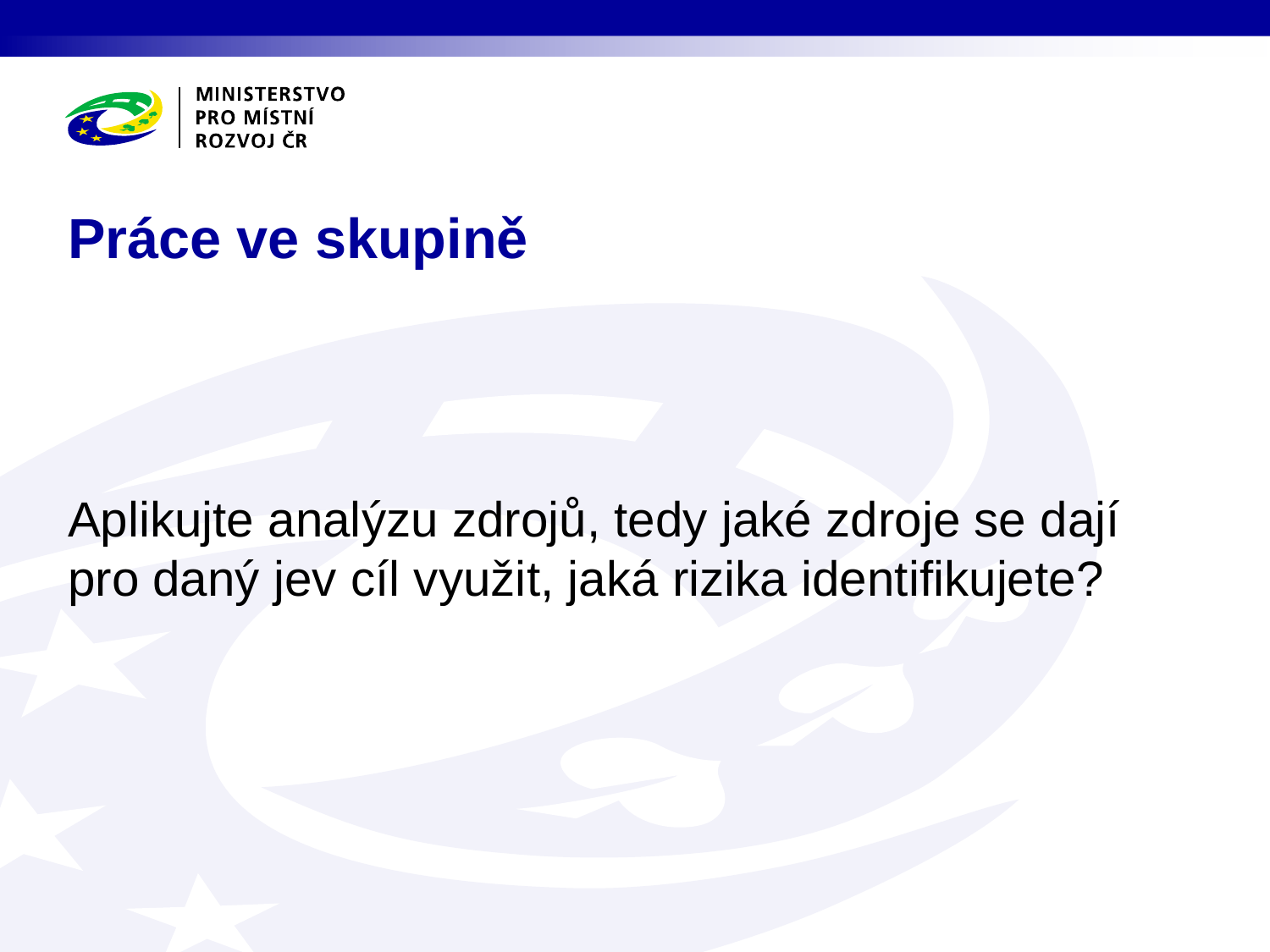

# Práce ve skupině
Aplikujte analýzu zdrojů, tedy jaké zdroje se dají pro daný jev cíl využit, jaká rizika identifikujete?